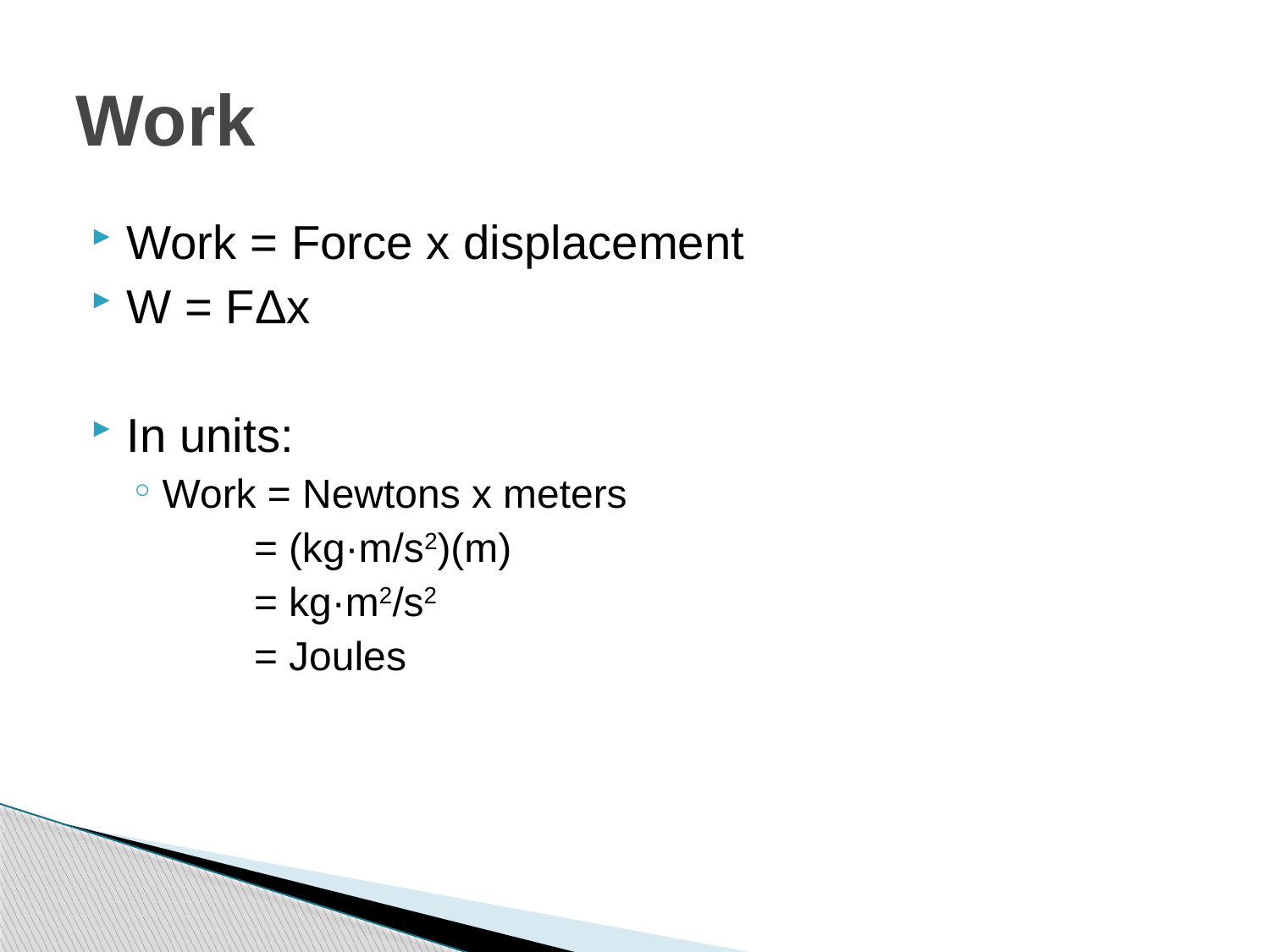

# Work
Work = Force x displacement
W = FΔx

In units:
Work = Newtons x meters
           = (kg·m/s2)(m)
           = kg·m2/s2
           = Joules